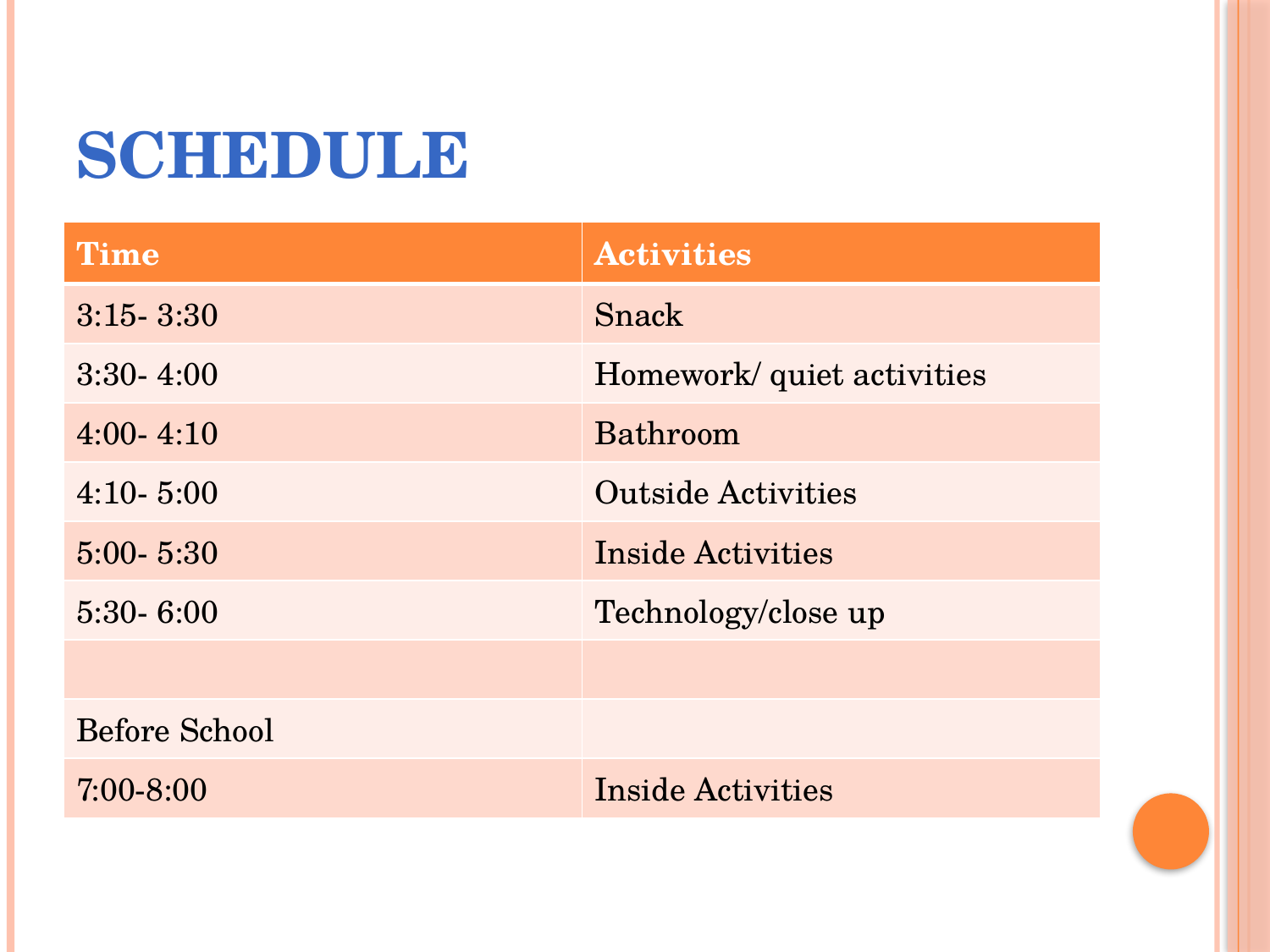

# Schedule
| Time | Activities |
| --- | --- |
| 3:15- 3:30 | Snack |
| 3:30- 4:00 | Homework/ quiet activities |
| 4:00- 4:10 | Bathroom |
| 4:10- 5:00 | Outside Activities |
| 5:00- 5:30 | Inside Activities |
| 5:30- 6:00 | Technology/close up |
|  |  |
| Before School |  |
| 7:00-8:00 | Inside Activities |